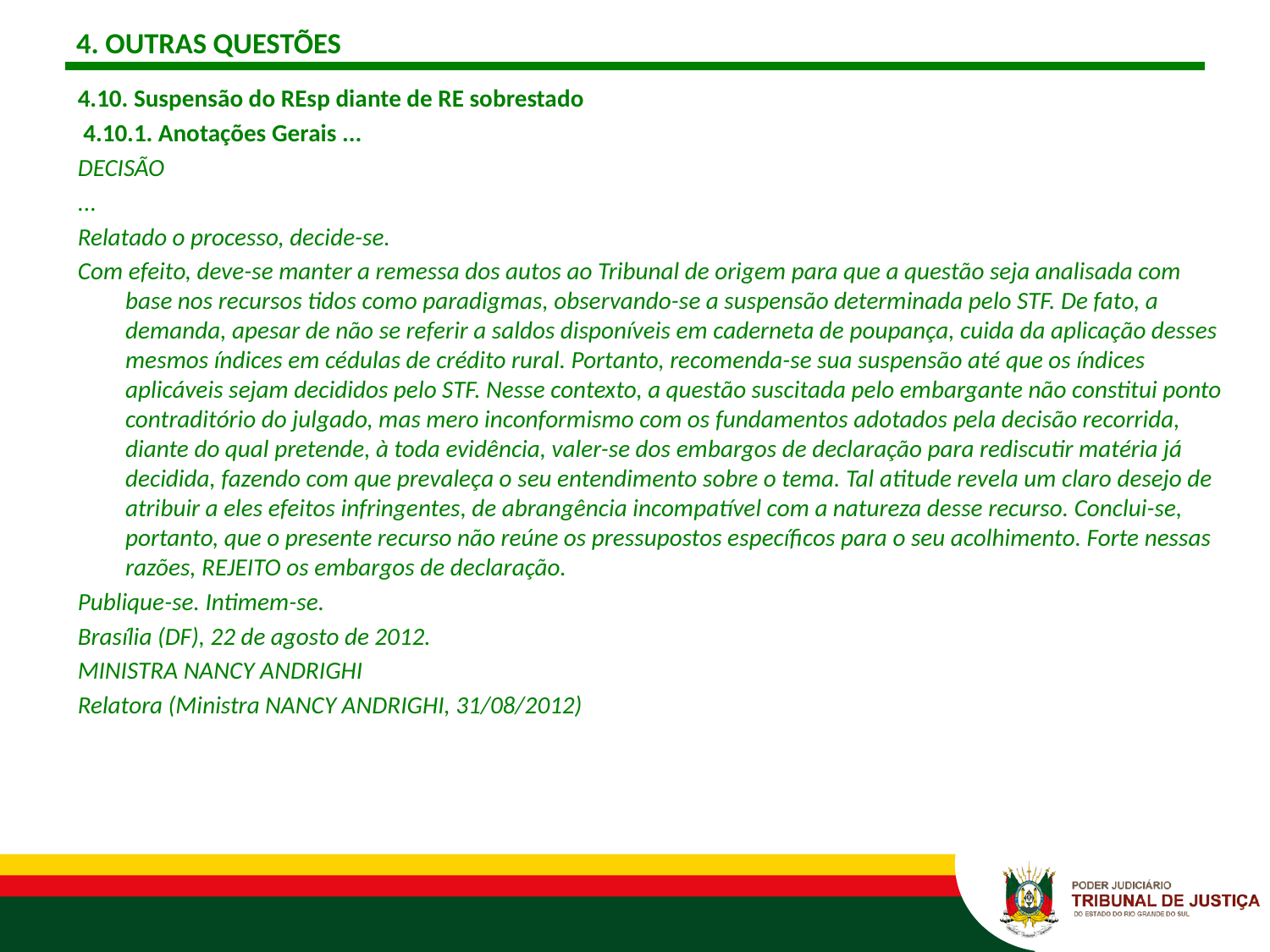

# 4. OUTRAS QUESTÕES
4.10. Suspensão do REsp diante de RE sobrestado
 4.10.1. Anotações Gerais ...
DECISÃO
...
Relatado o processo, decide-se.
Com efeito, deve-se manter a remessa dos autos ao Tribunal de origem para que a questão seja analisada com base nos recursos tidos como paradigmas, observando-se a suspensão determinada pelo STF. De fato, a demanda, apesar de não se referir a saldos disponíveis em caderneta de poupança, cuida da aplicação desses mesmos índices em cédulas de crédito rural. Portanto, recomenda-se sua suspensão até que os índices aplicáveis sejam decididos pelo STF. Nesse contexto, a questão suscitada pelo embargante não constitui ponto contraditório do julgado, mas mero inconformismo com os fundamentos adotados pela decisão recorrida, diante do qual pretende, à toda evidência, valer-se dos embargos de declaração para rediscutir matéria já decidida, fazendo com que prevaleça o seu entendimento sobre o tema. Tal atitude revela um claro desejo de atribuir a eles efeitos infringentes, de abrangência incompatível com a natureza desse recurso. Conclui-se, portanto, que o presente recurso não reúne os pressupostos específicos para o seu acolhimento. Forte nessas razões, REJEITO os embargos de declaração.
Publique-se. Intimem-se.
Brasília (DF), 22 de agosto de 2012.
MINISTRA NANCY ANDRIGHI
Relatora (Ministra NANCY ANDRIGHI, 31/08/2012)